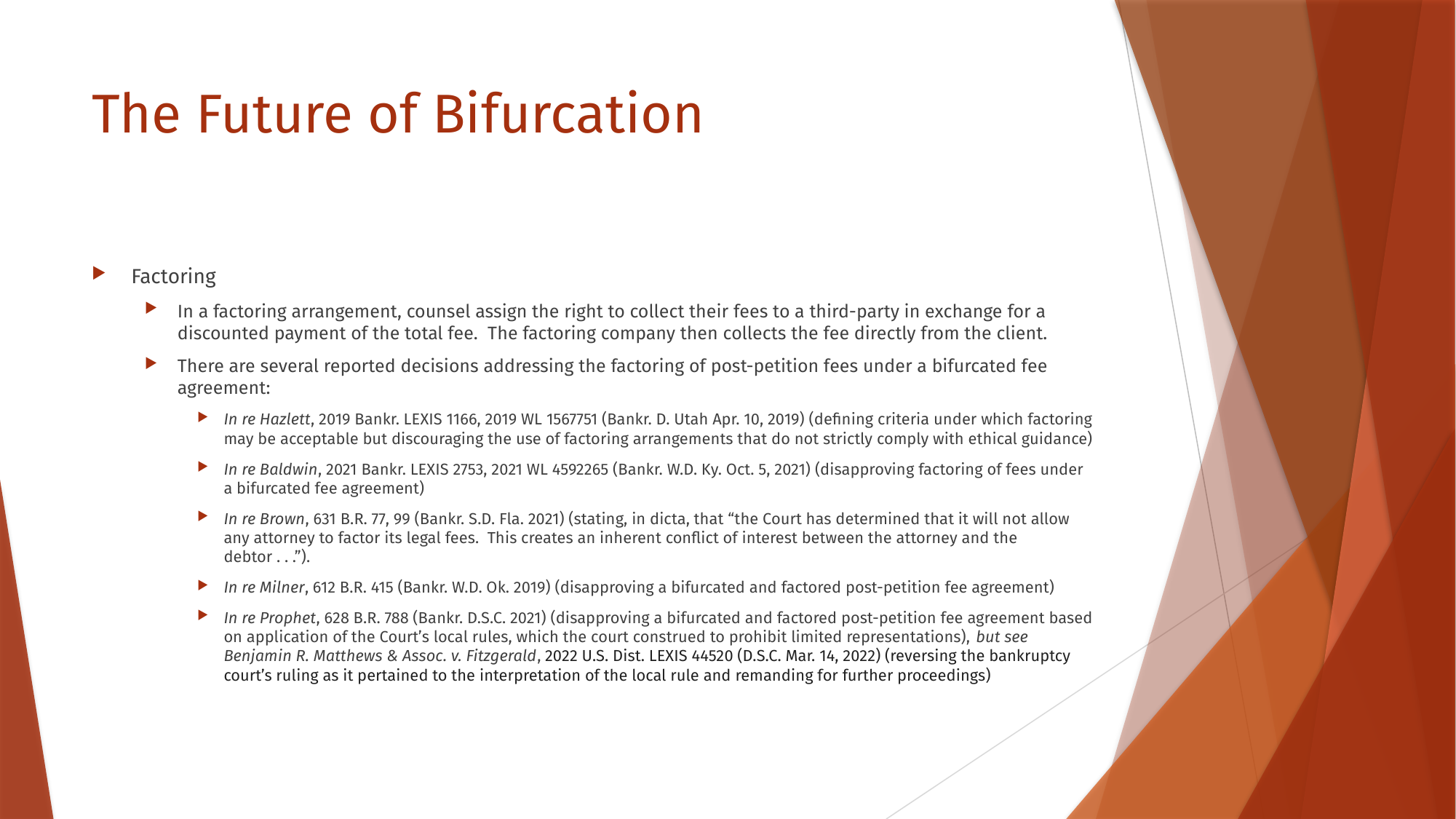

# The Future of Bifurcation
Factoring
In a factoring arrangement, counsel assign the right to collect their fees to a third-party in exchange for a discounted payment of the total fee.  The factoring company then collects the fee directly from the client.
There are several reported decisions addressing the factoring of post-petition fees under a bifurcated fee agreement:
In re Hazlett, 2019 Bankr. LEXIS 1166, 2019 WL 1567751 (Bankr. D. Utah Apr. 10, 2019) (defining criteria under which factoring may be acceptable but discouraging the use of factoring arrangements that do not strictly comply with ethical guidance)
In re Baldwin, 2021 Bankr. LEXIS 2753, 2021 WL 4592265 (Bankr. W.D. Ky. Oct. 5, 2021) (disapproving factoring of fees under a bifurcated fee agreement)
In re Brown, 631 B.R. 77, 99 (Bankr. S.D. Fla. 2021) (stating, in dicta, that “the Court has determined that it will not allow any attorney to factor its legal fees.  This creates an inherent conflict of interest between the attorney and the debtor . . .”).
In re Milner, 612 B.R. 415 (Bankr. W.D. Ok. 2019) (disapproving a bifurcated and factored post-petition fee agreement)
In re Prophet, 628 B.R. 788 (Bankr. D.S.C. 2021) (disapproving a bifurcated and factored post-petition fee agreement based on application of the Court’s local rules, which the court construed to prohibit limited representations), but see Benjamin R. Matthews & Assoc. v. Fitzgerald, 2022 U.S. Dist. LEXIS 44520 (D.S.C. Mar. 14, 2022) (reversing the bankruptcy court’s ruling as it pertained to the interpretation of the local rule and remanding for further proceedings)